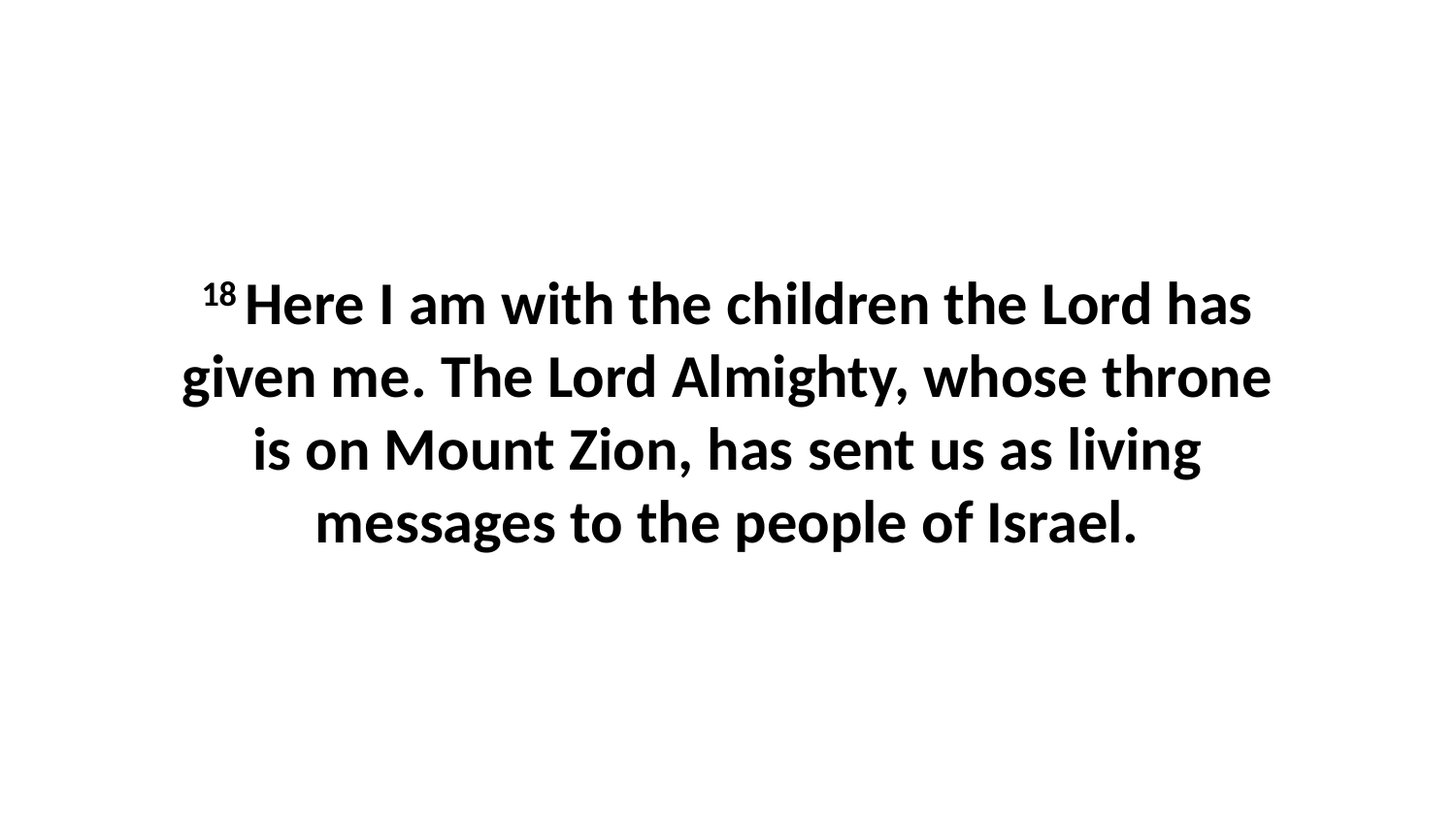

18 Here I am with the children the Lord has given me. The Lord Almighty, whose throne is on Mount Zion, has sent us as living messages to the people of Israel.